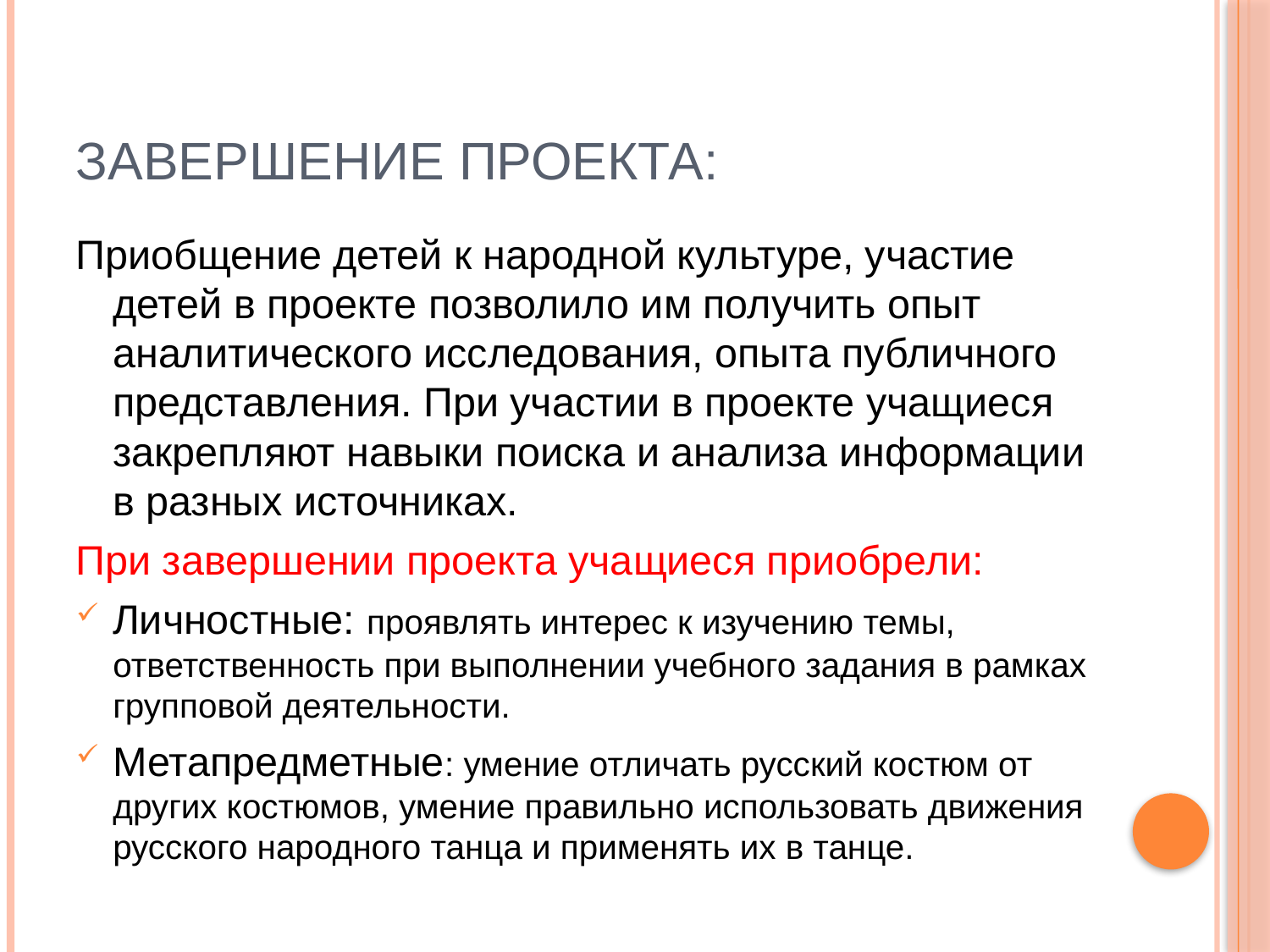

# Завершение проекта:
Приобщение детей к народной культуре, участие детей в проекте позволило им получить опыт аналитического исследования, опыта публичного представления. При участии в проекте учащиеся закрепляют навыки поиска и анализа информации в разных источниках.
При завершении проекта учащиеся приобрели:
Личностные: проявлять интерес к изучению темы, ответственность при выполнении учебного задания в рамках групповой деятельности.
Метапредметные: умение отличать русский костюм от других костюмов, умение правильно использовать движения русского народного танца и применять их в танце.